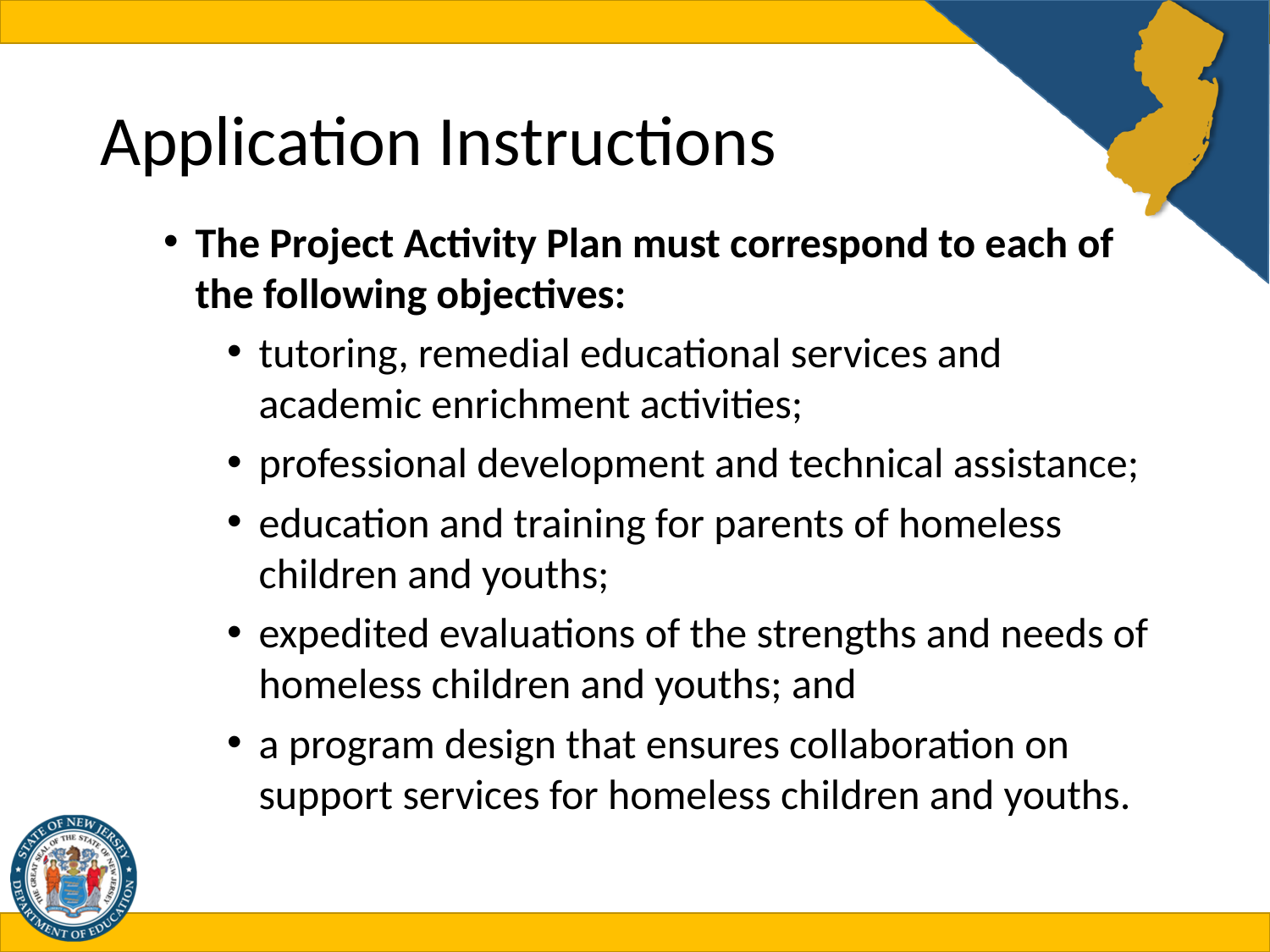

# Application Instructions
The Project Activity Plan must correspond to each of the following objectives:
tutoring, remedial educational services and academic enrichment activities;
professional development and technical assistance;
education and training for parents of homeless children and youths;
expedited evaluations of the strengths and needs of homeless children and youths; and
a program design that ensures collaboration on support services for homeless children and youths.